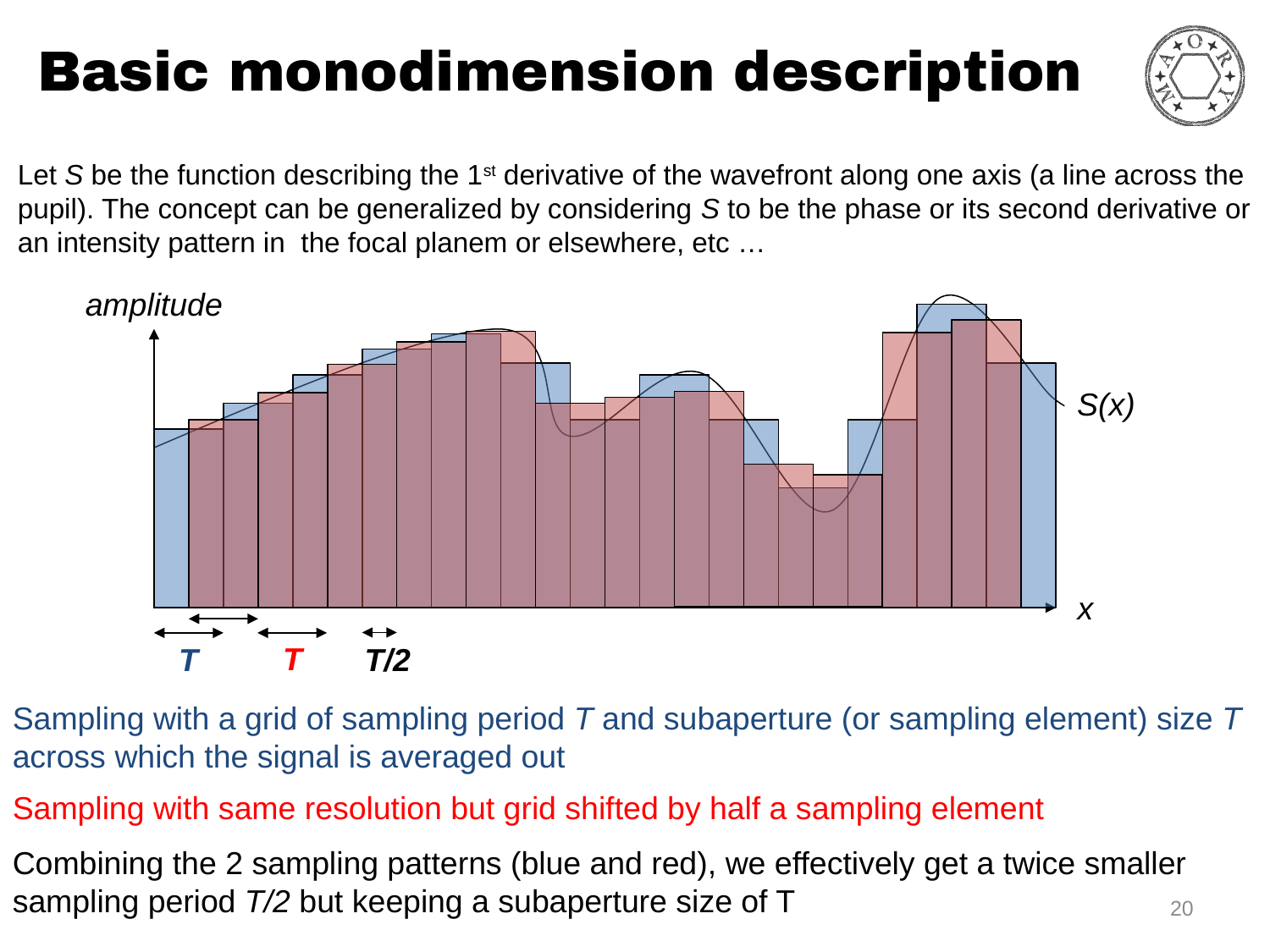

# Basic monodimension description
Let S be the function describing the 1st derivative of the wavefront along one axis (a line across the pupil). The concept can be generalized by considering S to be the phase or its second derivative or an intensity pattern in  the focal planem or elsewhere, etc …
amplitude

Sampling with same resolution but grid shifted by half a sampling element

T

S(x)

x
T/2
Combining the 2 sampling patterns (blue and red), we effectively get a twice smaller sampling period T/2 but keeping a subaperture size of T
T
Sampling with a grid of sampling period T and subaperture (or sampling element) size T across which the signal is averaged out
20